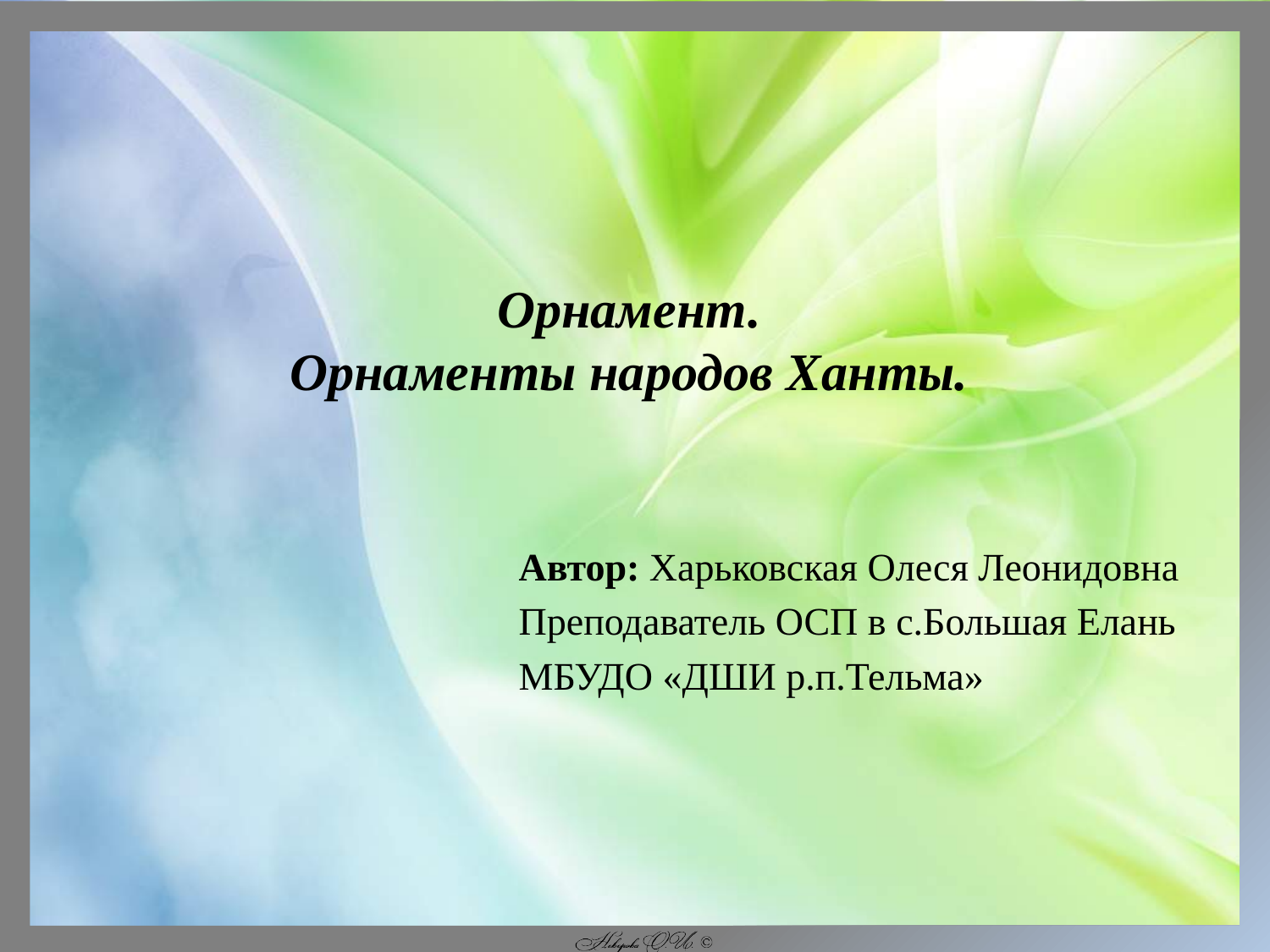

# Орнамент. Орнаменты народов Ханты.
Автор: Харьковская Олеся Леонидовна
Преподаватель ОСП в с.Большая Елань
МБУДО «ДШИ р.п.Тельма»